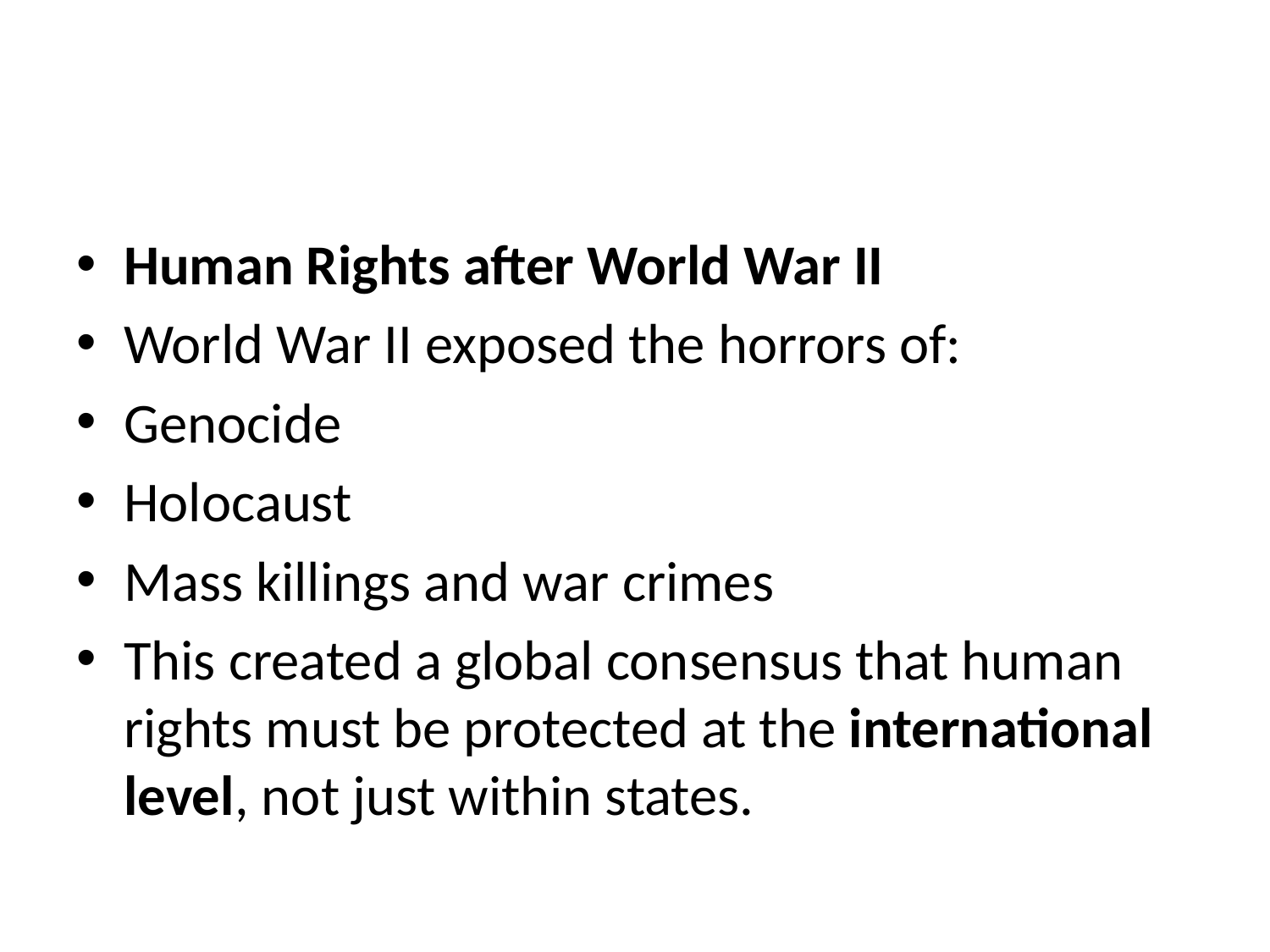

#
Human Rights after World War II
World War II exposed the horrors of:
Genocide
Holocaust
Mass killings and war crimes
This created a global consensus that human rights must be protected at the international level, not just within states.